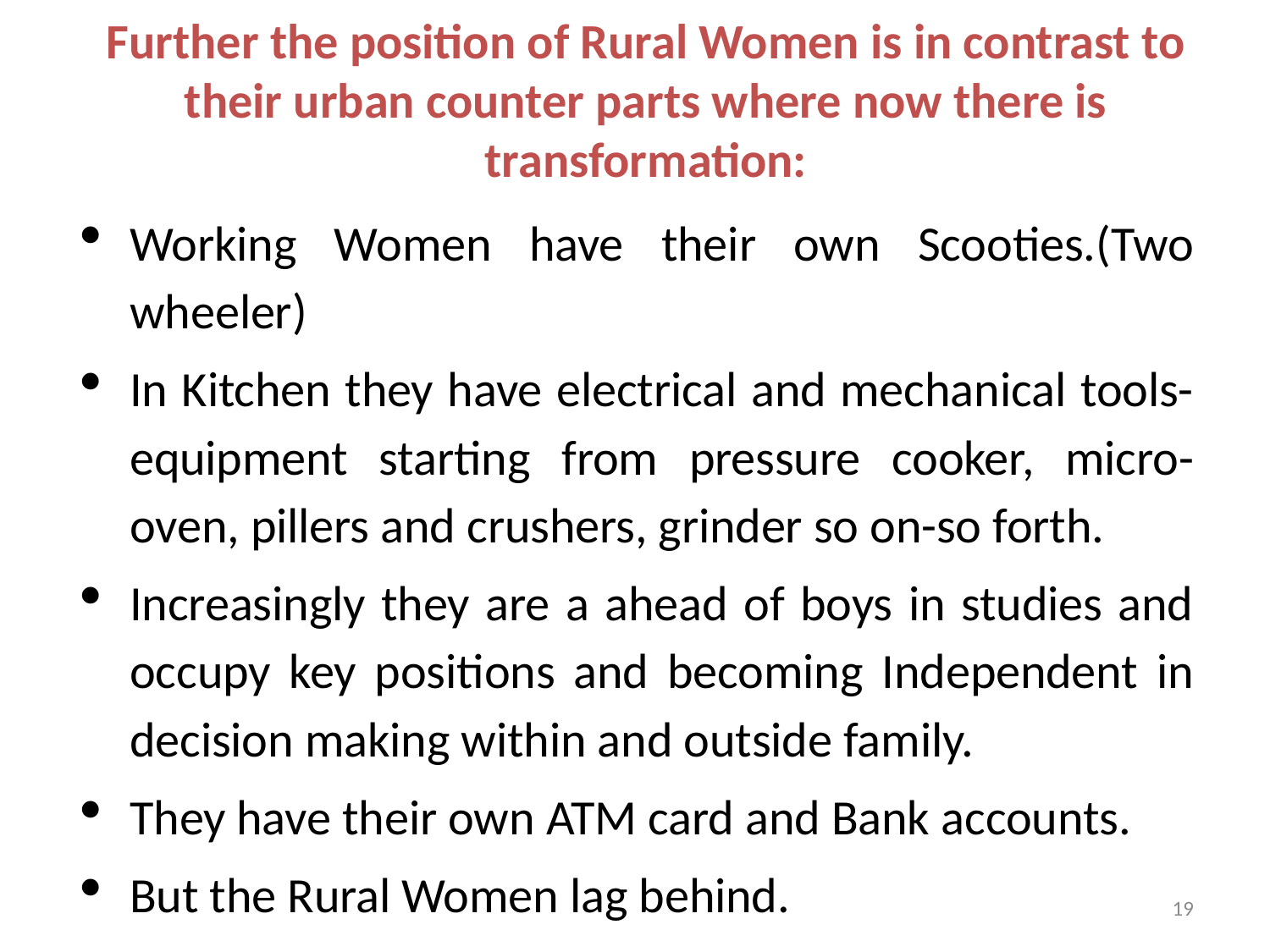

# Further the position of Rural Women is in contrast to their urban counter parts where now there is transformation:
Working Women have their own Scooties.(Two wheeler)
In Kitchen they have electrical and mechanical tools-equipment starting from pressure cooker, micro-oven, pillers and crushers, grinder so on-so forth.
Increasingly they are a ahead of boys in studies and occupy key positions and becoming Independent in decision making within and outside family.
They have their own ATM card and Bank accounts.
But the Rural Women lag behind.

19